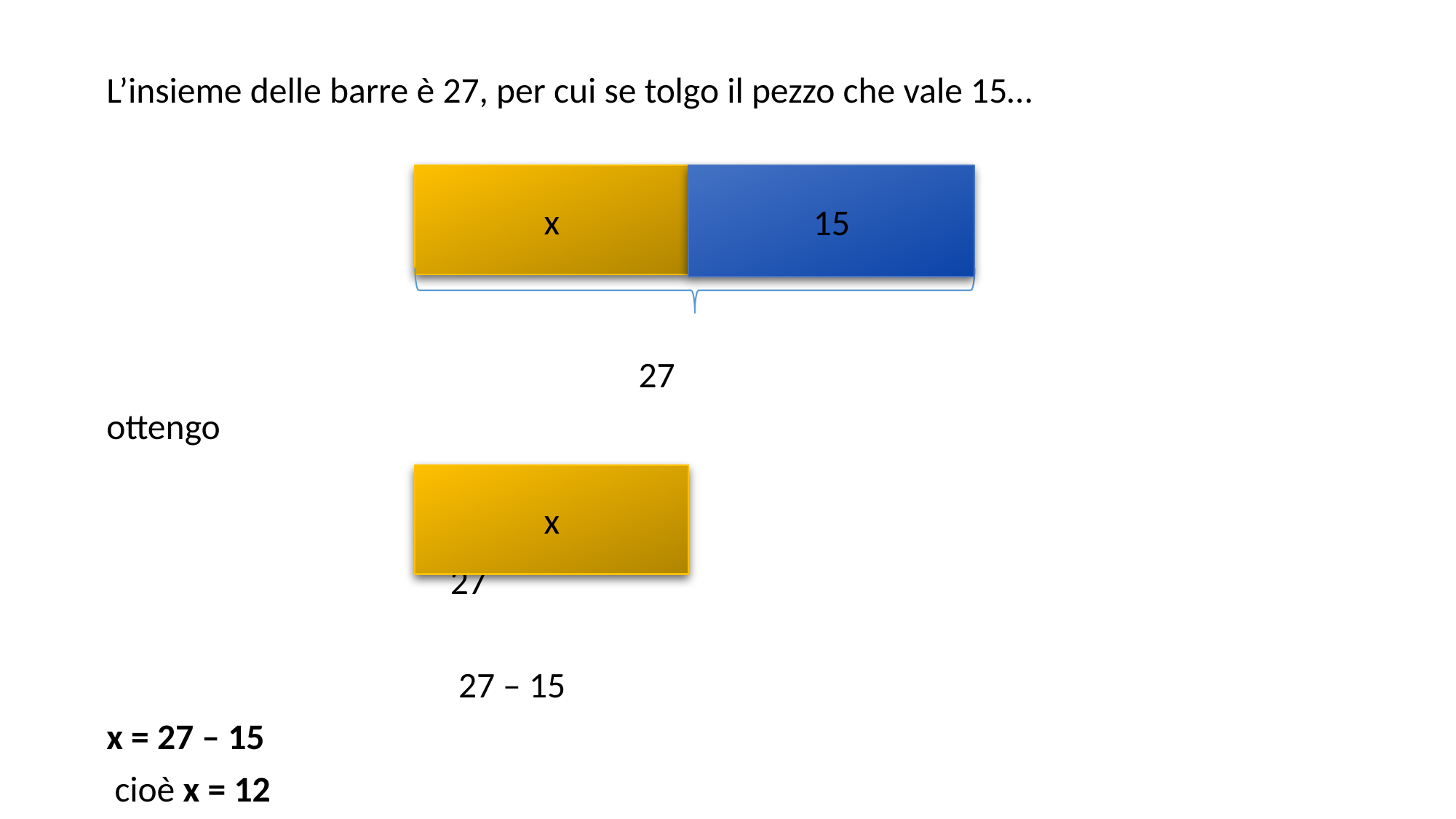

L’insieme delle barre è 27, per cui se tolgo il pezzo che vale 15…

                                                                 27
ottengo

                                          27

                                           27 – 15
x = 27 – 15
 cioè x = 12
x
15
x